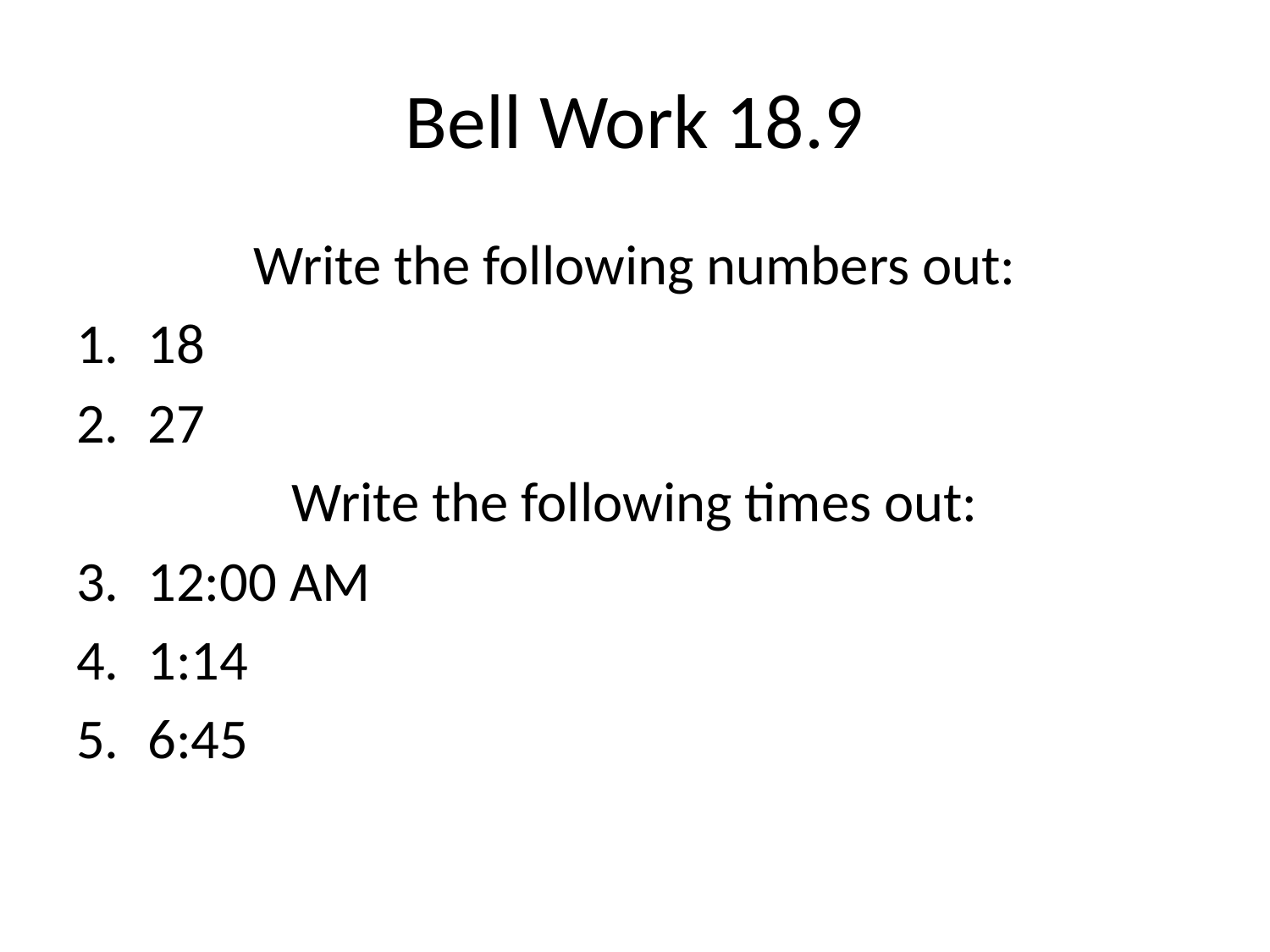

# Bell Work 18.9
Write the following numbers out:
18
27
Write the following times out:
12:00 AM
1:14
6:45